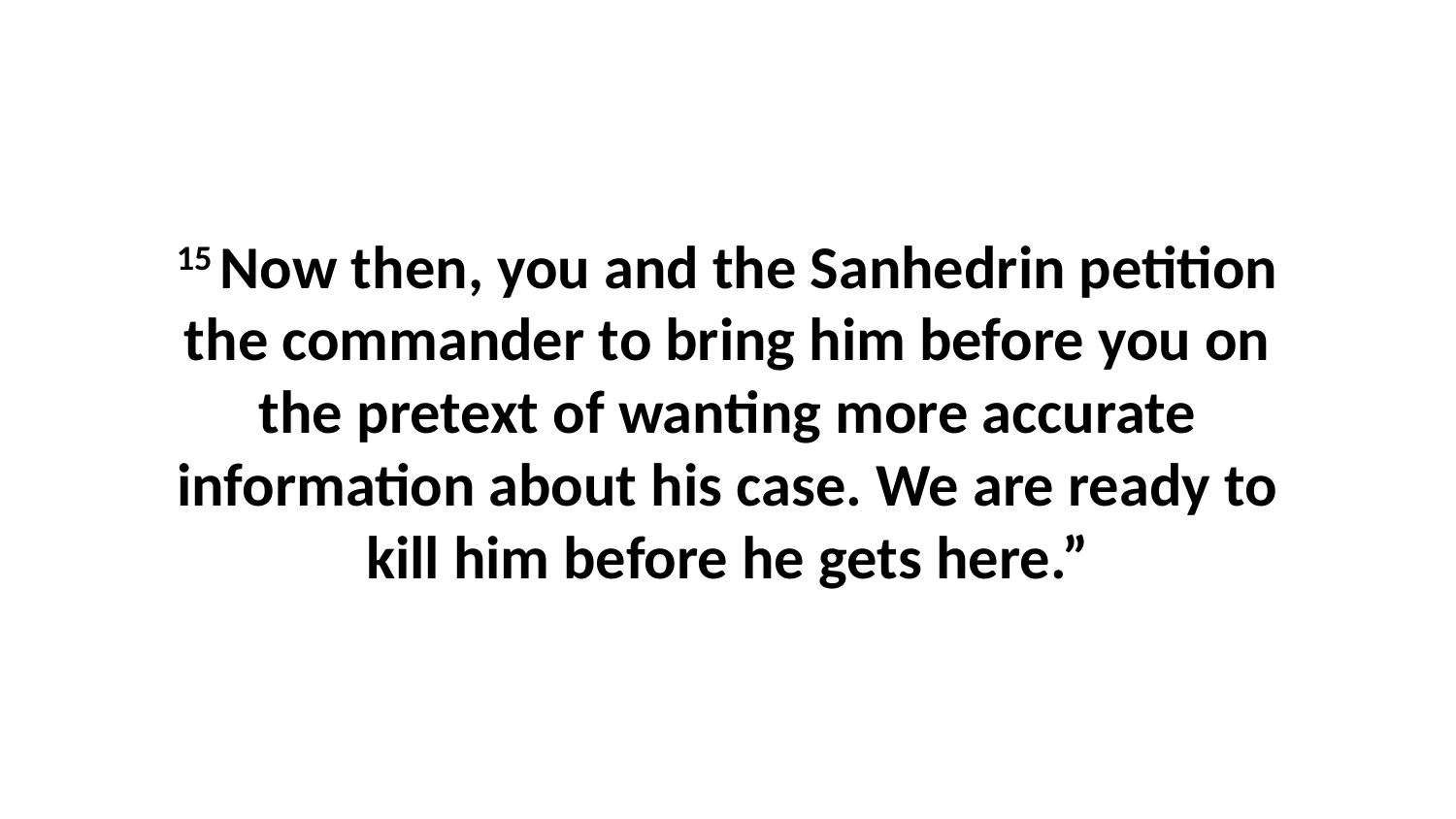

15 Now then, you and the Sanhedrin petition the commander to bring him before you on the pretext of wanting more accurate information about his case. We are ready to kill him before he gets here.”